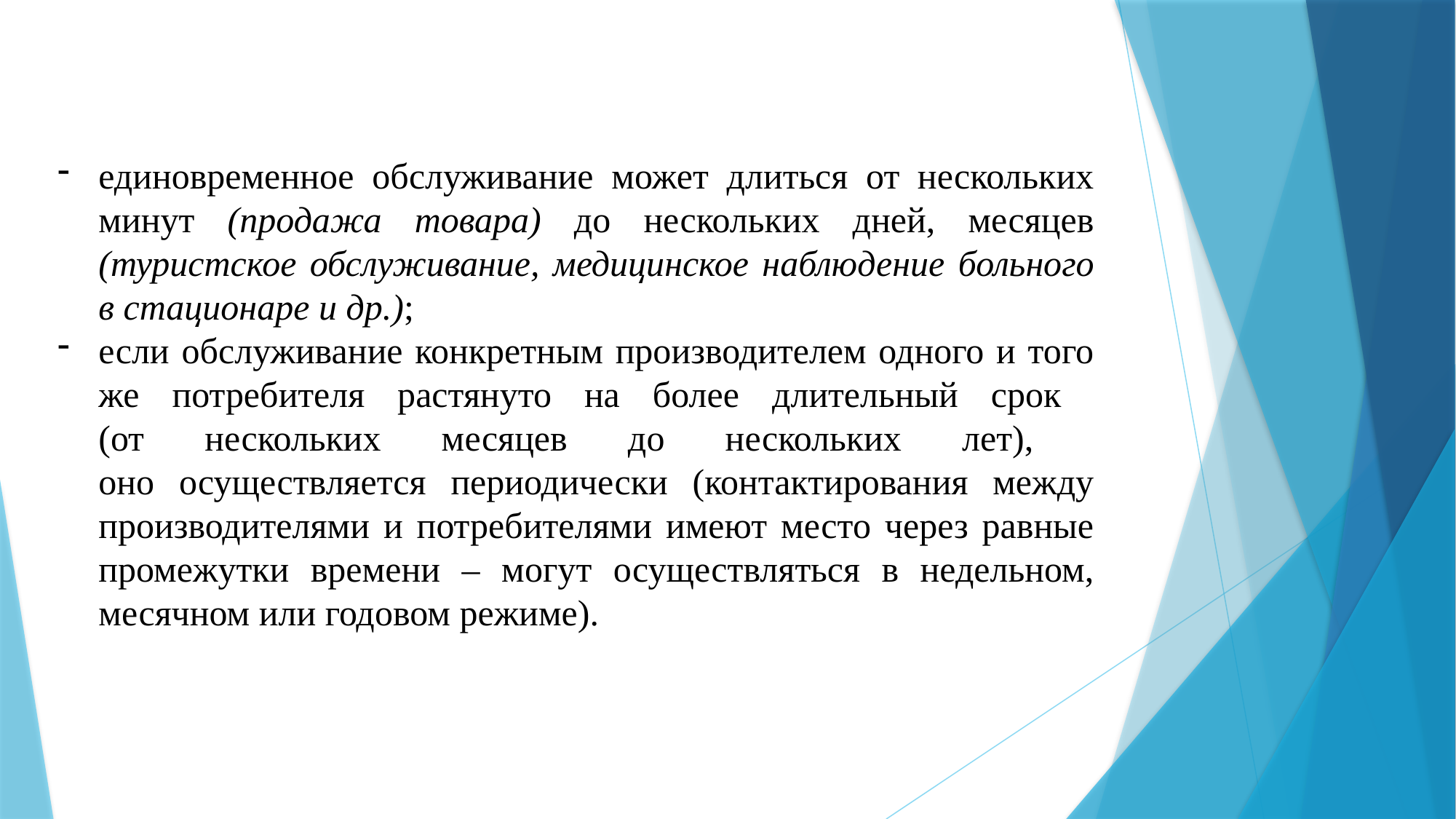

единовременное обслуживание может длиться от нескольких минут (продажа товара) до нескольких дней, месяцев (туристское обслуживание, медицинское наблюдение больного в стационаре и др.);
если обслуживание конкретным производителем одного и того же потребителя растянуто на более длительный срок
(от нескольких месяцев до нескольких лет),
оно осуществляется периодически (контактирования между производителями и потребителями имеют место через равные промежутки времени – могут осуществляться в недельном, месячном или годовом режиме).